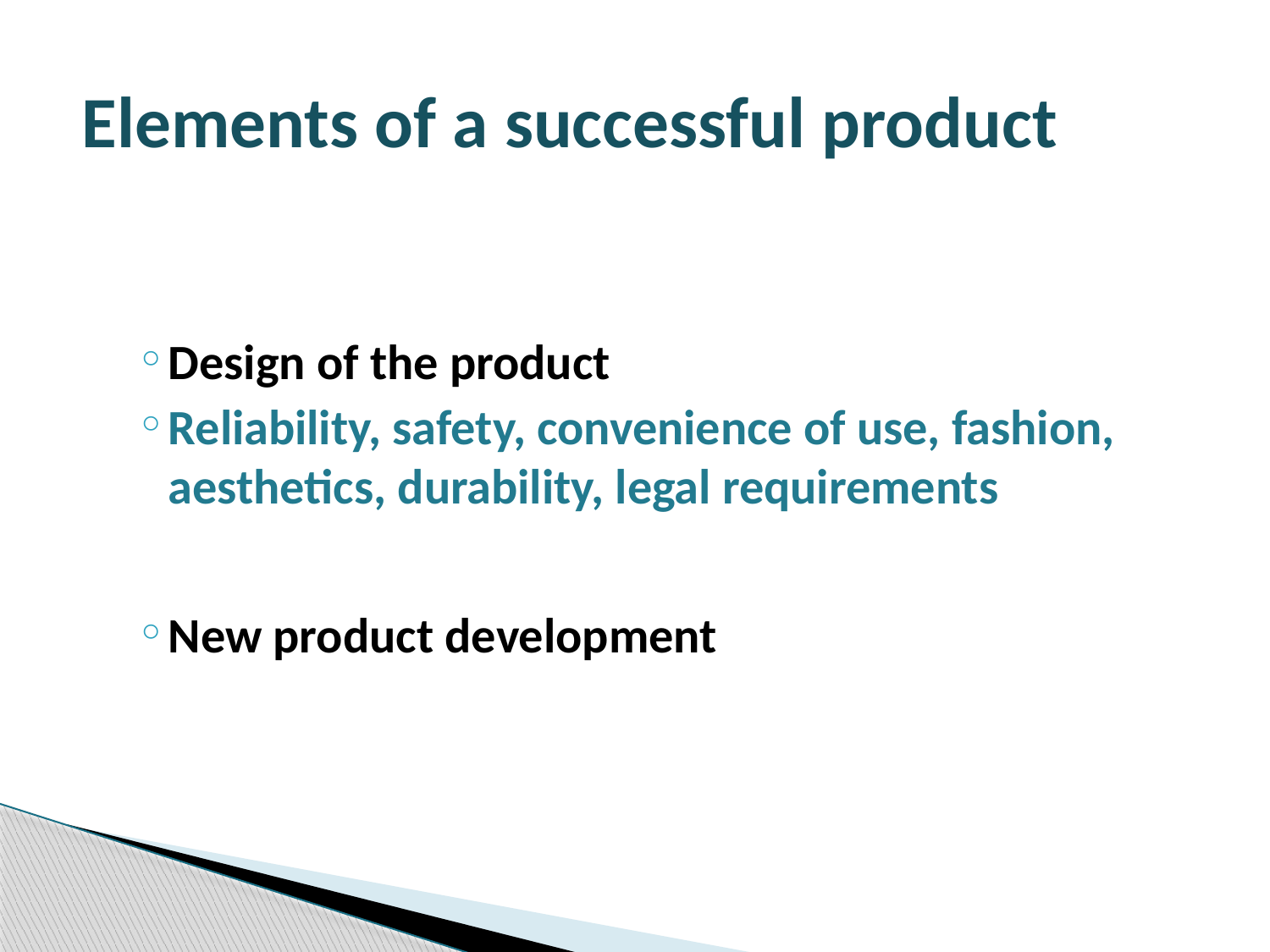

# Elements of a successful product

Design of the product
Reliability, safety, convenience of use, fashion, aesthetics, durability, legal requirements

New product development